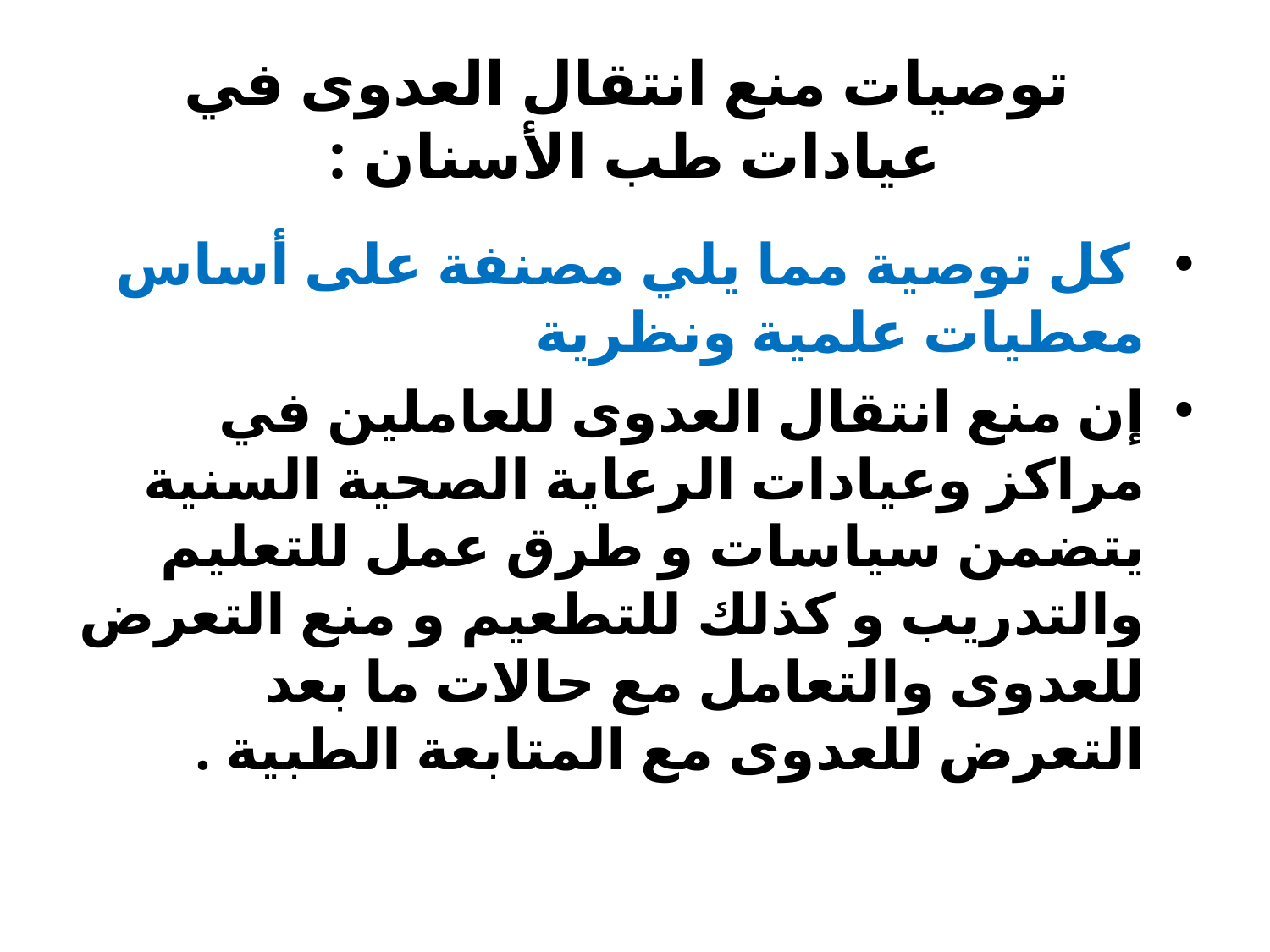

# توصيات منع انتقال العدوى في عيادات طب الأسنان :
 كل توصية مما يلي مصنفة على أساس معطيات علمية ونظرية
إن منع انتقال العدوى للعاملين في مراكز وعيادات الرعاية الصحية السنية يتضمن سياسات و طرق عمل للتعليم والتدريب و كذلك للتطعيم و منع التعرض للعدوى والتعامل مع حالات ما بعد التعرض للعدوى مع المتابعة الطبية .